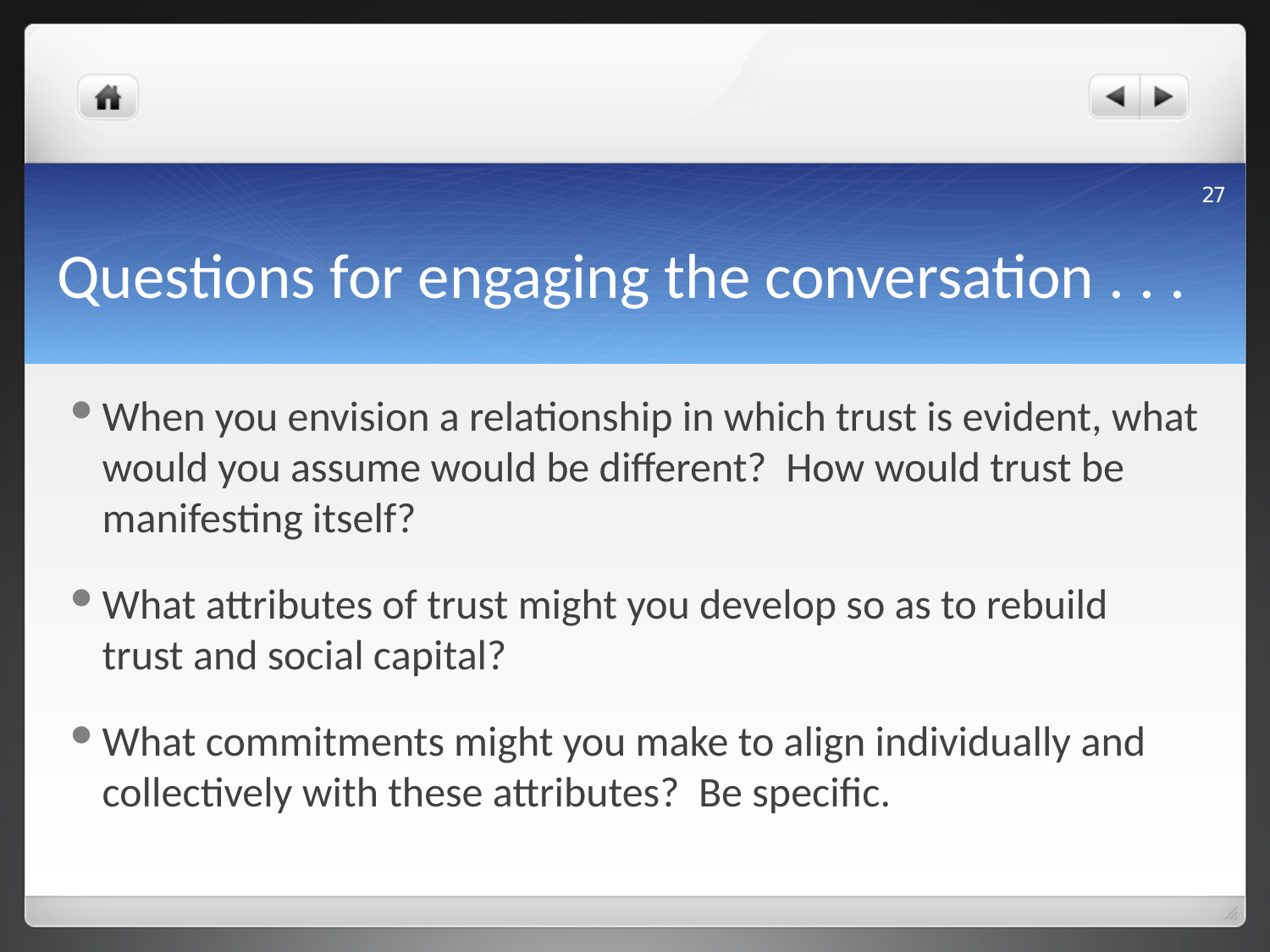

27
# Questions for engaging the conversation . . .
When you envision a relationship in which trust is evident, what would you assume would be different?  How would trust be manifesting itself?
What attributes of trust might you develop so as to rebuild trust and social capital?
What commitments might you make to align individually and collectively with these attributes?  Be specific.